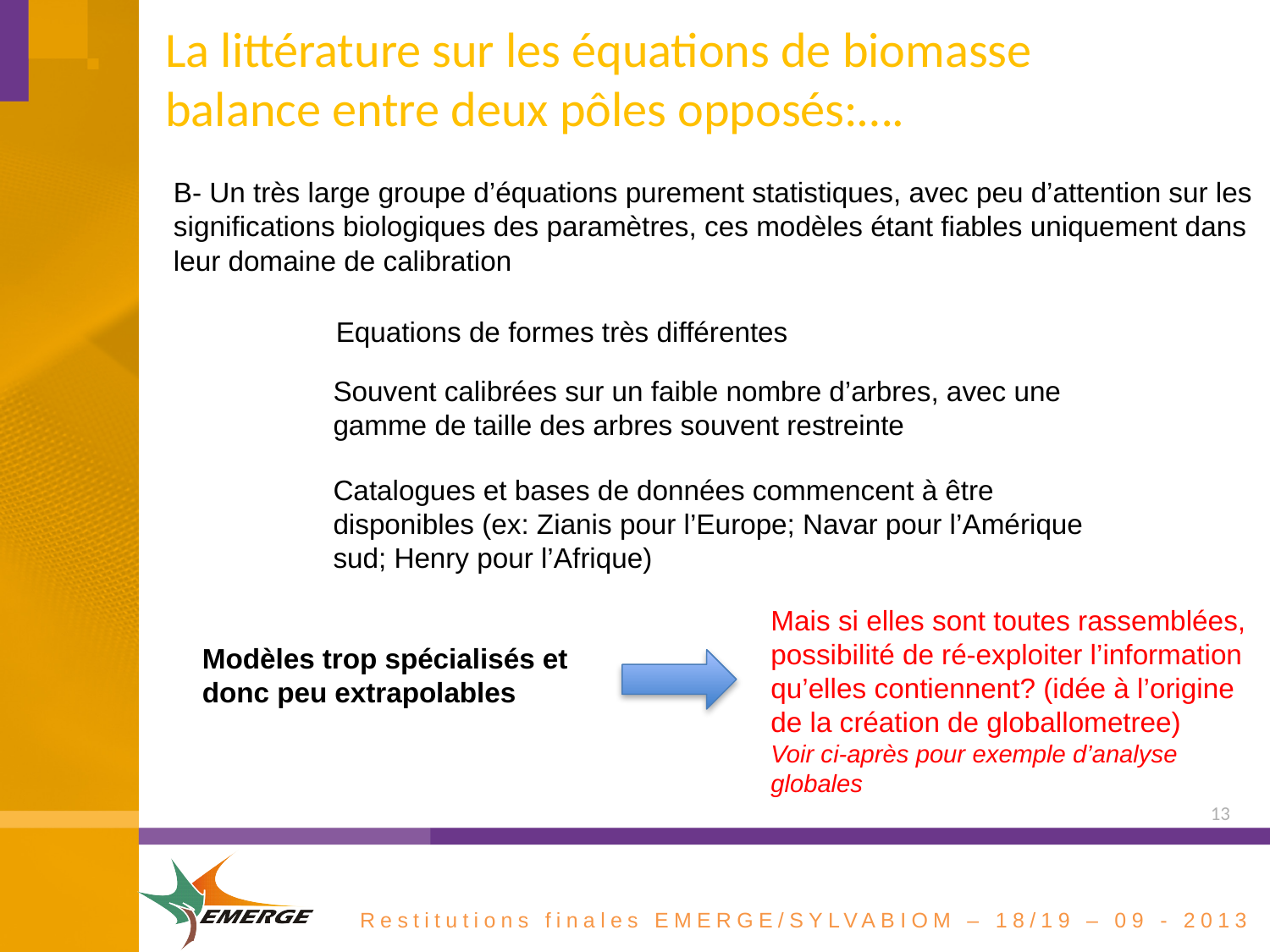

# La littérature sur les équations de biomasse balance entre deux pôles opposés:….
B- Un très large groupe d’équations purement statistiques, avec peu d’attention sur les significations biologiques des paramètres, ces modèles étant fiables uniquement dans leur domaine de calibration
Equations de formes très différentes
Souvent calibrées sur un faible nombre d’arbres, avec une gamme de taille des arbres souvent restreinte
Catalogues et bases de données commencent à être disponibles (ex: Zianis pour l’Europe; Navar pour l’Amérique sud; Henry pour l’Afrique)
Mais si elles sont toutes rassemblées, possibilité de ré-exploiter l’information qu’elles contiennent? (idée à l’origine de la création de globallometree)
Voir ci-après pour exemple d’analyse globales
Modèles trop spécialisés et donc peu extrapolables

13
Restitutions finales EMERGE/SYLVABIOM – 18/19 – 09 - 2013